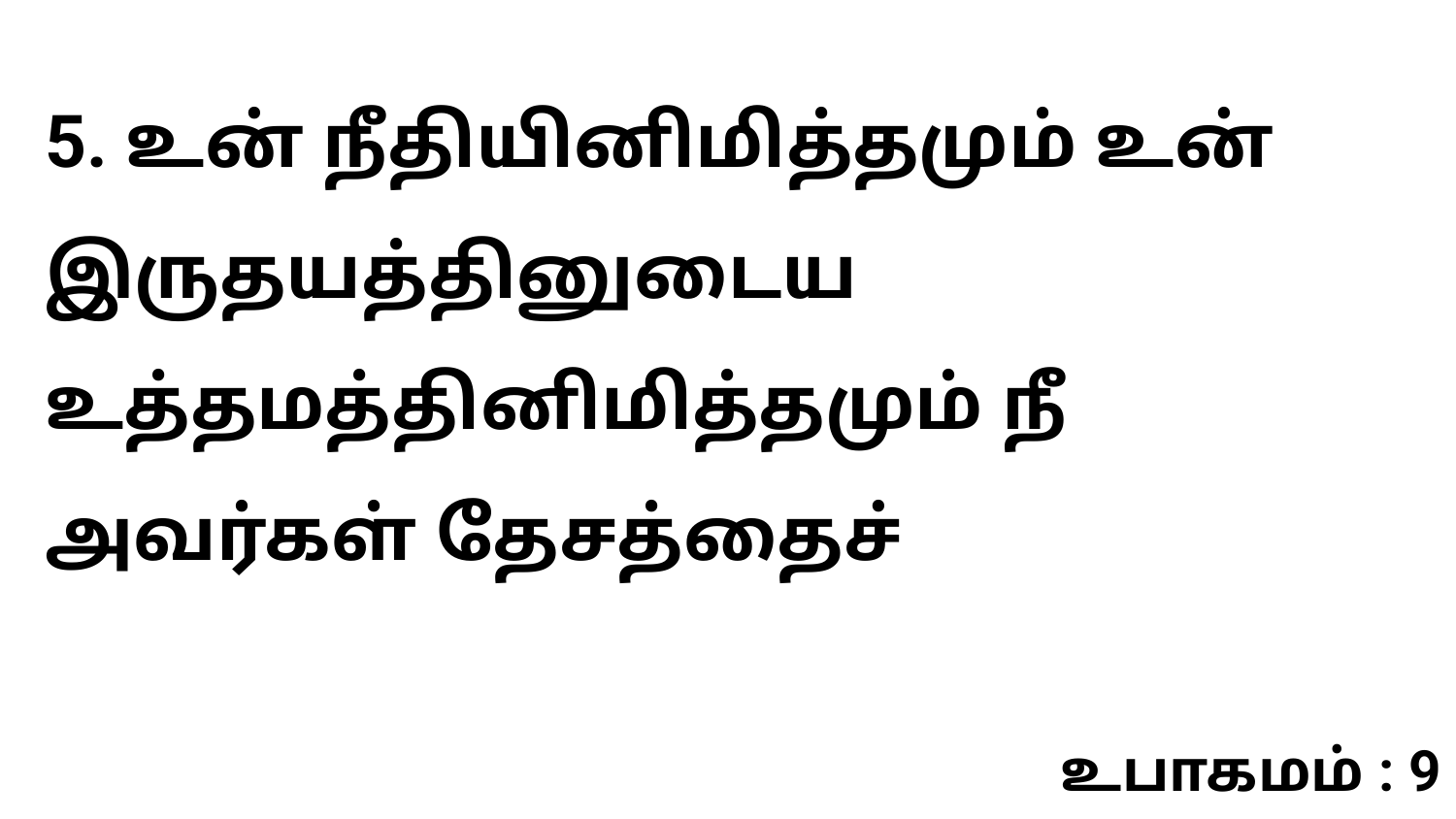

5. உன் நீதியினிமித்தமும் உன் இருதயத்தினுடைய உத்தமத்தினிமித்தமும் நீ அவர்கள் தேசத்தைச்
உபாகமம் : 9